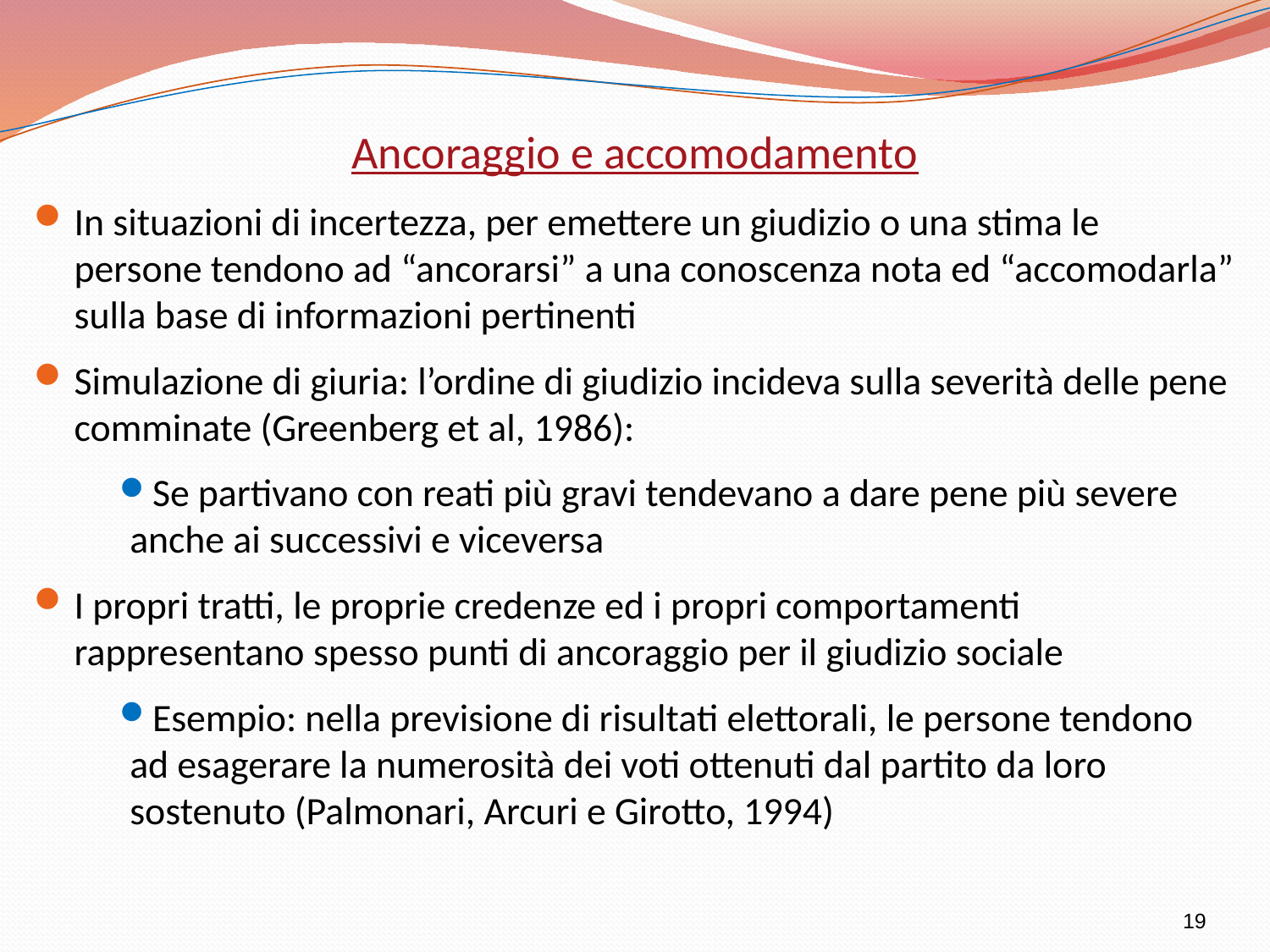

Ancoraggio e accomodamento
In situazioni di incertezza, per emettere un giudizio o una stima le persone tendono ad “ancorarsi” a una conoscenza nota ed “accomodarla” sulla base di informazioni pertinenti
Simulazione di giuria: l’ordine di giudizio incideva sulla severità delle pene comminate (Greenberg et al, 1986):
Se partivano con reati più gravi tendevano a dare pene più severe anche ai successivi e viceversa
I propri tratti, le proprie credenze ed i propri comportamenti rappresentano spesso punti di ancoraggio per il giudizio sociale
Esempio: nella previsione di risultati elettorali, le persone tendono ad esagerare la numerosità dei voti ottenuti dal partito da loro sostenuto (Palmonari, Arcuri e Girotto, 1994)
19